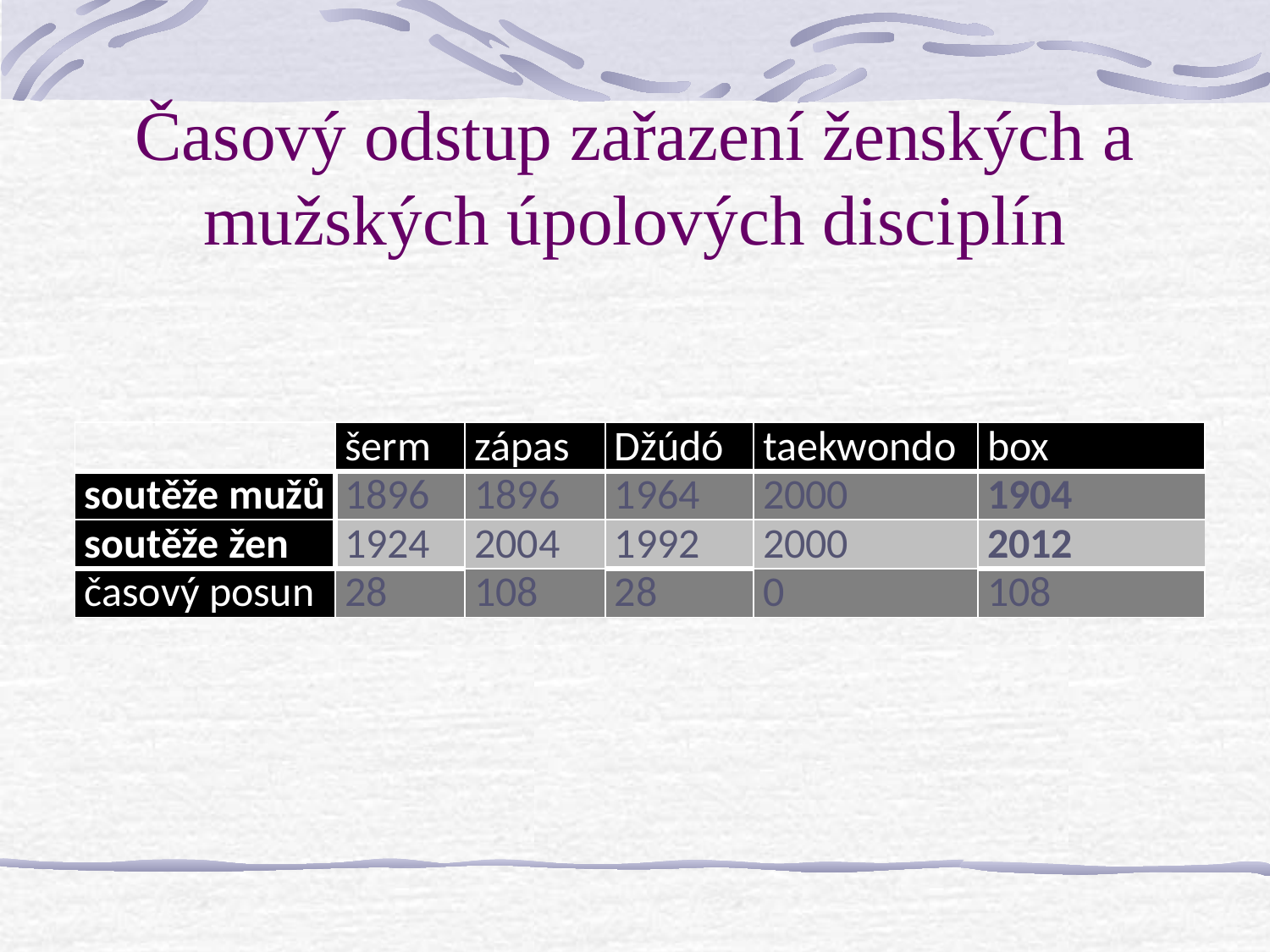

# Časový odstup zařazení ženských a mužských úpolových disciplín
|  | šerm | zápas | Džúdó | taekwondo | box |
| --- | --- | --- | --- | --- | --- |
| soutěže mužů | 1896 | 1896 | 1964 | 2000 | 1904 |
| soutěže žen | 1924 | 2004 | 1992 | 2000 | 2012 |
| časový posun | 28 | 108 | 28 | 0 | 108 |